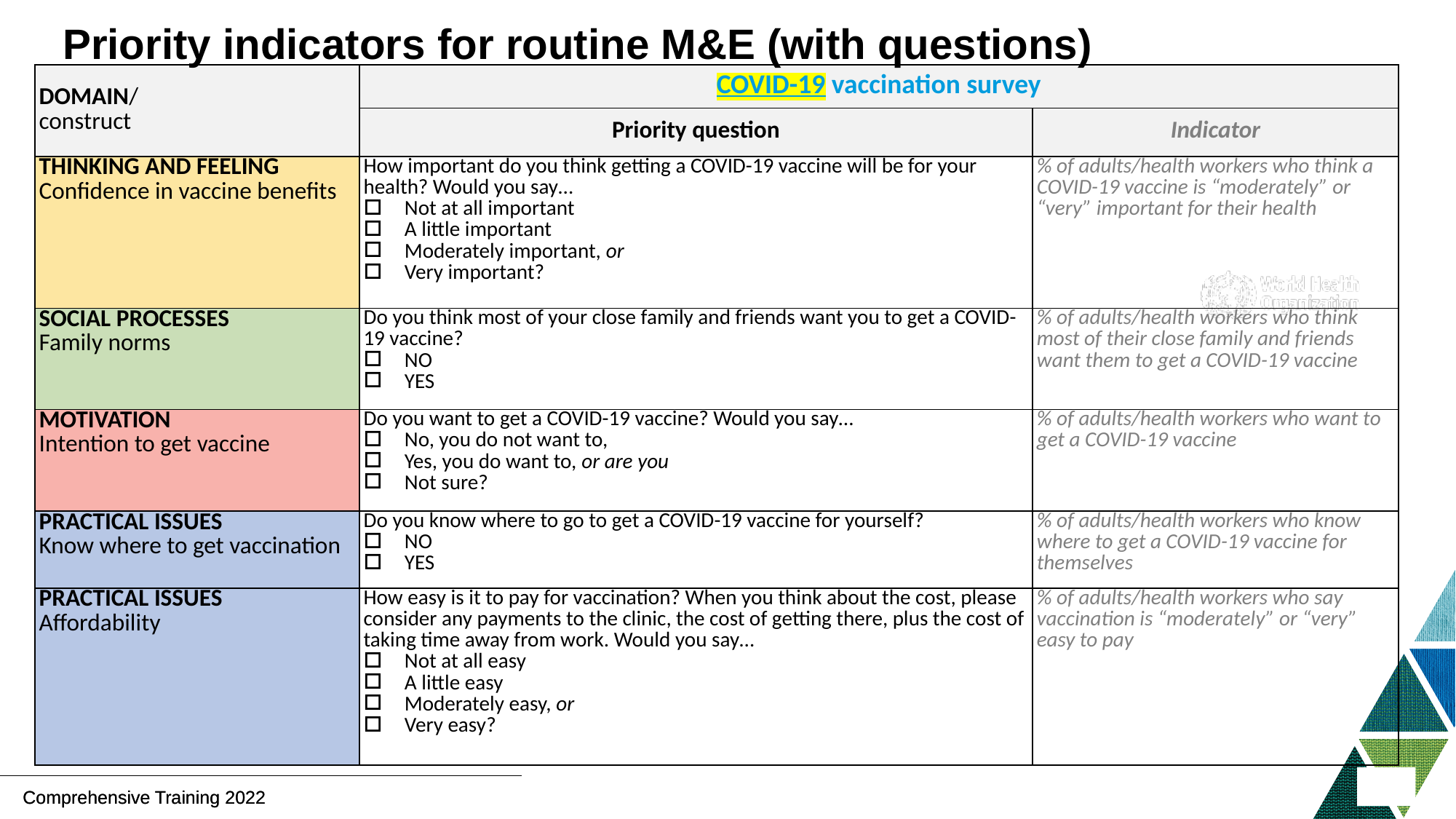

# Priority indicators for routine M&E (with questions)

| DOMAIN/ construct | COVID-19 vaccination survey |  |
| --- | --- | --- |
|  | Priority question | Indicator |
| THINKING AND FEELING Confidence in vaccine benefits | How important do you think getting a COVID-19 vaccine will be for your health? Would you say… Not at all important A little important Moderately important, or Very important? | % of adults/health workers who think a COVID-19 vaccine is “moderately” or “very” important for their health |
| SOCIAL PROCESSES Family norms | Do you think most of your close family and friends want you to get a COVID-19 vaccine? NO YES | % of adults/health workers who think most of their close family and friends want them to get a COVID-19 vaccine |
| MOTIVATION Intention to get vaccine | Do you want to get a COVID-19 vaccine? Would you say… No, you do not want to, Yes, you do want to, or are you Not sure? | % of adults/health workers who want to get a COVID-19 vaccine |
| PRACTICAL ISSUES Know where to get vaccination | Do you know where to go to get a COVID-19 vaccine for yourself? NO YES | % of adults/health workers who know where to get a COVID-19 vaccine for themselves |
| PRACTICAL ISSUES Affordability | How easy is it to pay for vaccination? When you think about the cost, please consider any payments to the clinic, the cost of getting there, plus the cost of taking time away from work. Would you say… Not at all easy A little easy Moderately easy, or Very easy? | % of adults/health workers who say vaccination is “moderately” or “very” easy to pay |